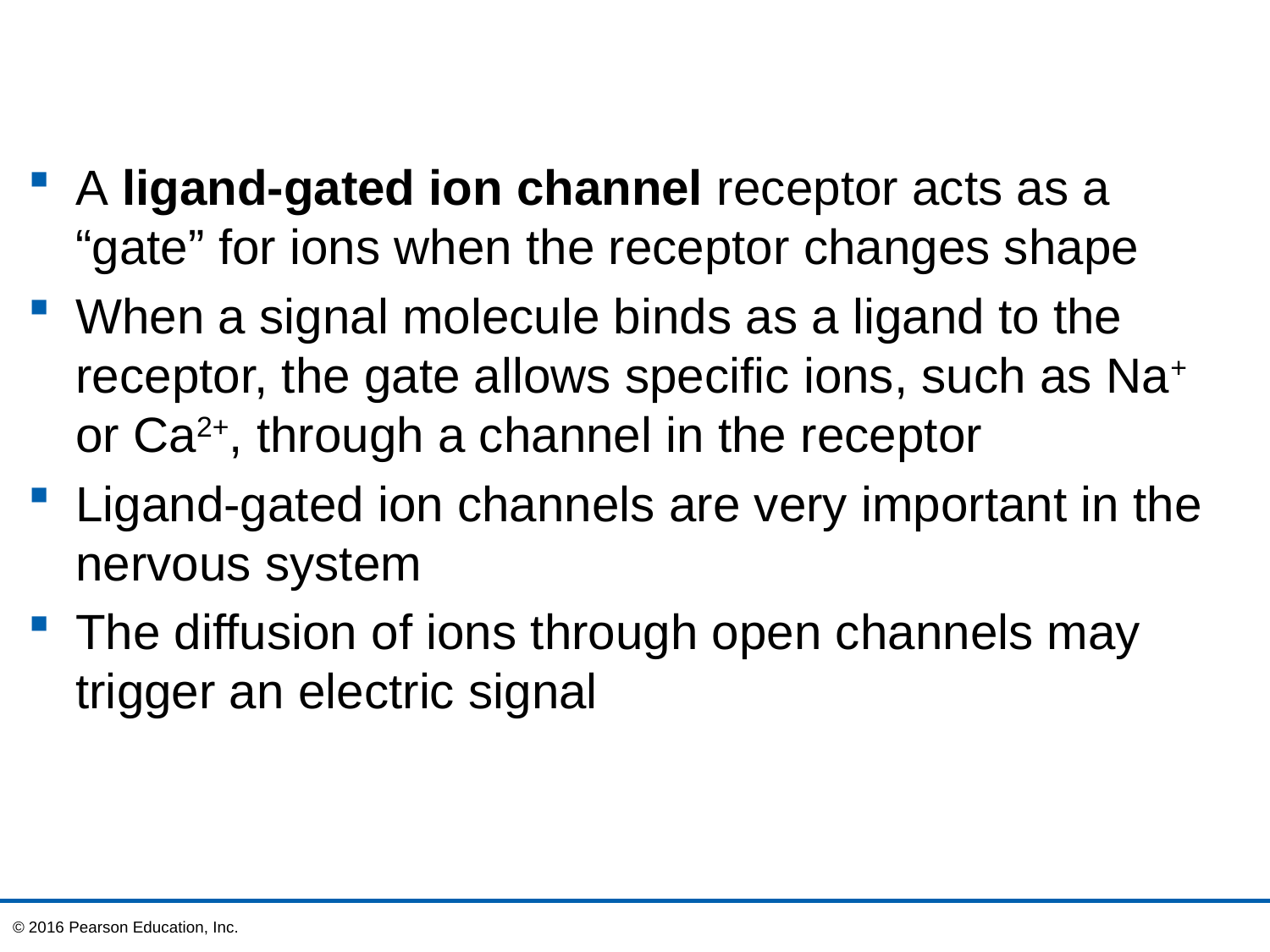

A ligand-gated ion channel receptor acts as a “gate” for ions when the receptor changes shape
When a signal molecule binds as a ligand to the receptor, the gate allows specific ions, such as Na+ or Ca2+, through a channel in the receptor
Ligand-gated ion channels are very important in the nervous system
The diffusion of ions through open channels may trigger an electric signal
© 2016 Pearson Education, Inc.